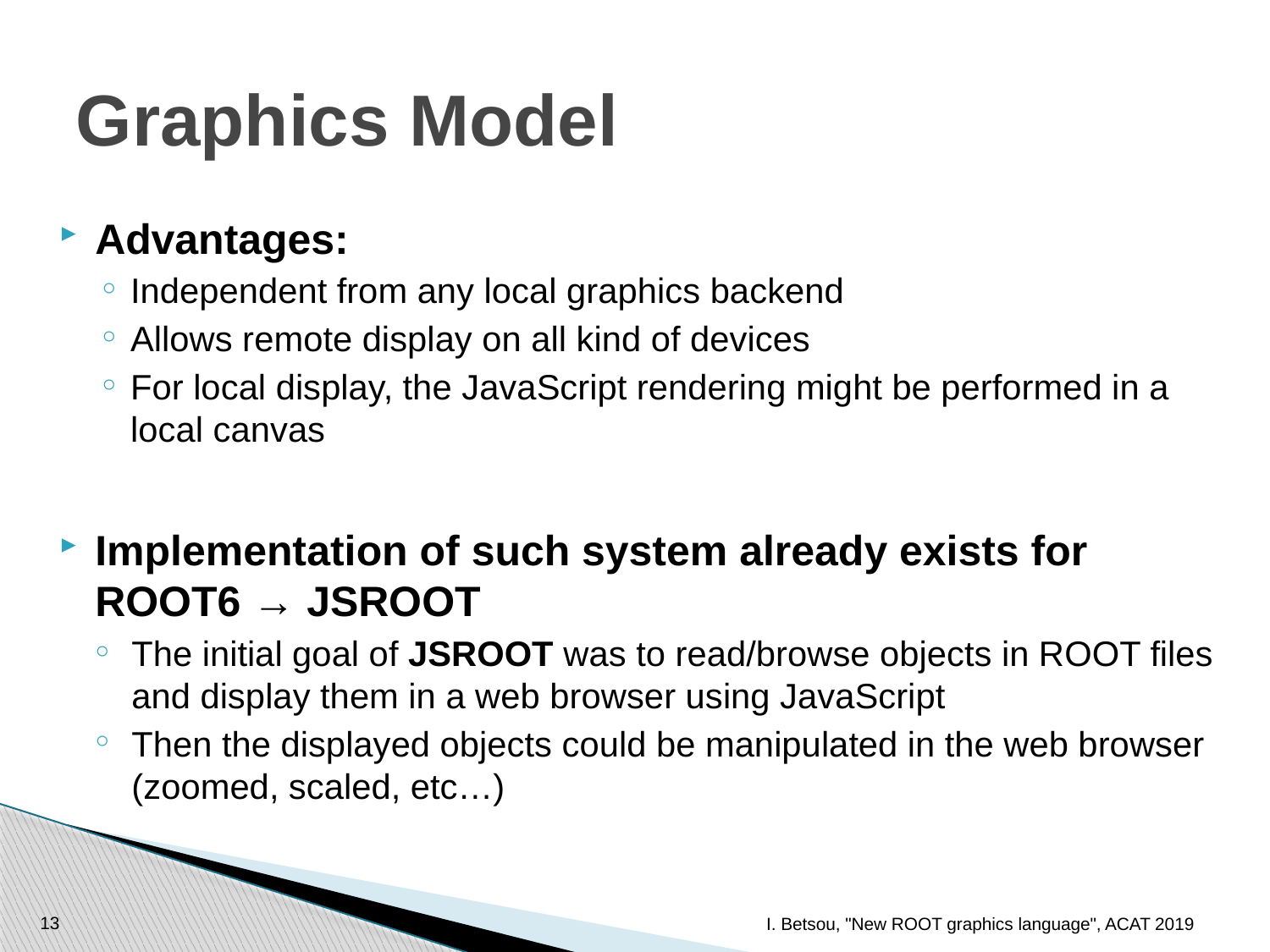

# Graphics Model
Advantages:
Independent from any local graphics backend
Allows remote display on all kind of devices
For local display, the JavaScript rendering might be performed in a local canvas

Implementation of such system already exists for ROOT6 → JSROOT
The initial goal of JSROOT was to read/browse objects in ROOT files and display them in a web browser using JavaScript
Then the displayed objects could be manipulated in the web browser (zoomed, scaled, etc…)

13
I. Betsou, "New ROOT graphics language", ACAT 2019